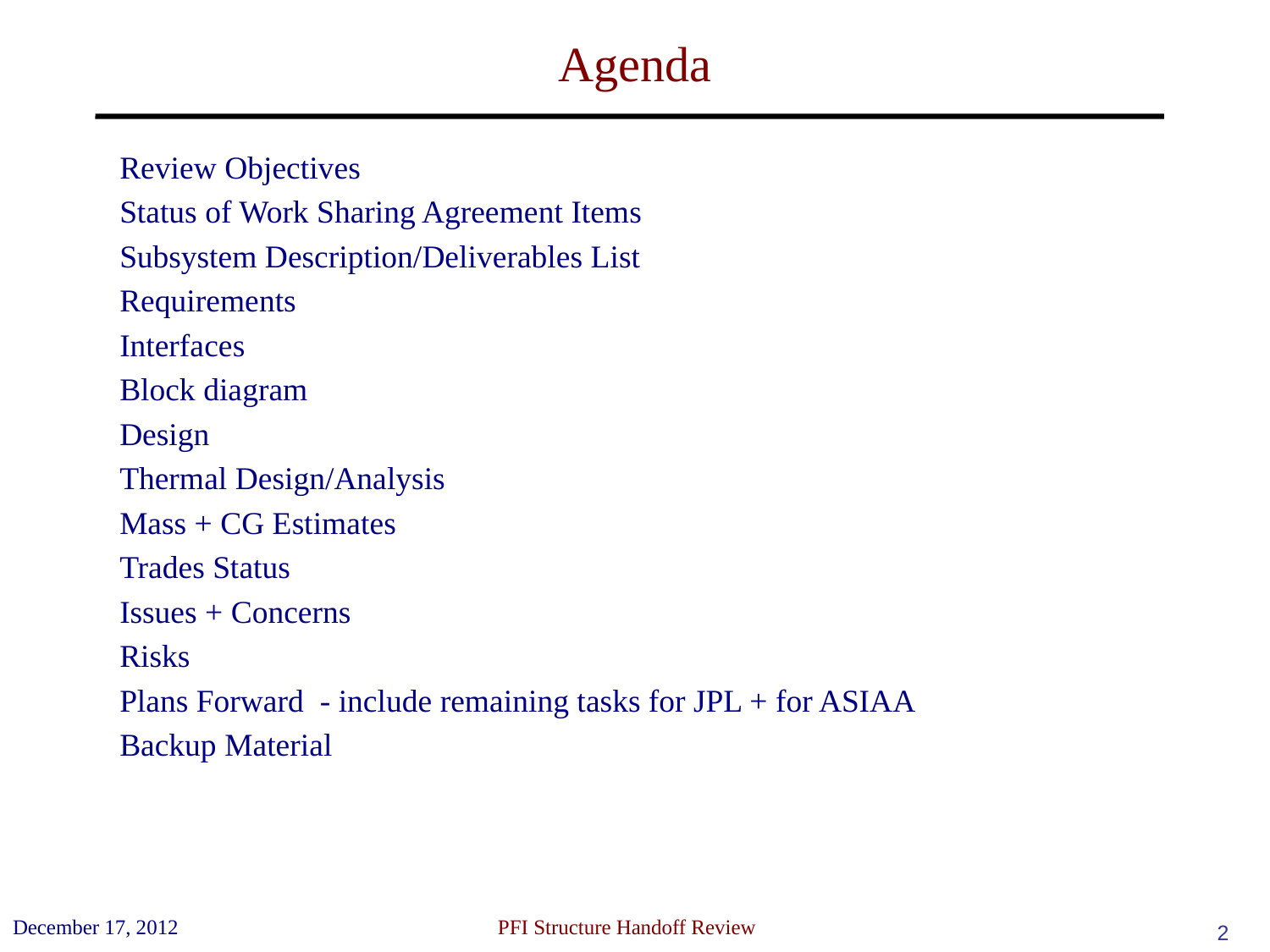

# Agenda
Review Objectives
Status of Work Sharing Agreement Items
Subsystem Description/Deliverables List
Requirements
Interfaces
Block diagram
Design
Thermal Design/Analysis
Mass + CG Estimates
Trades Status
Issues + Concerns
Risks
Plans Forward  - include remaining tasks for JPL + for ASIAA
Backup Material

December 17, 2012
 PFI Structure Handoff Review
2